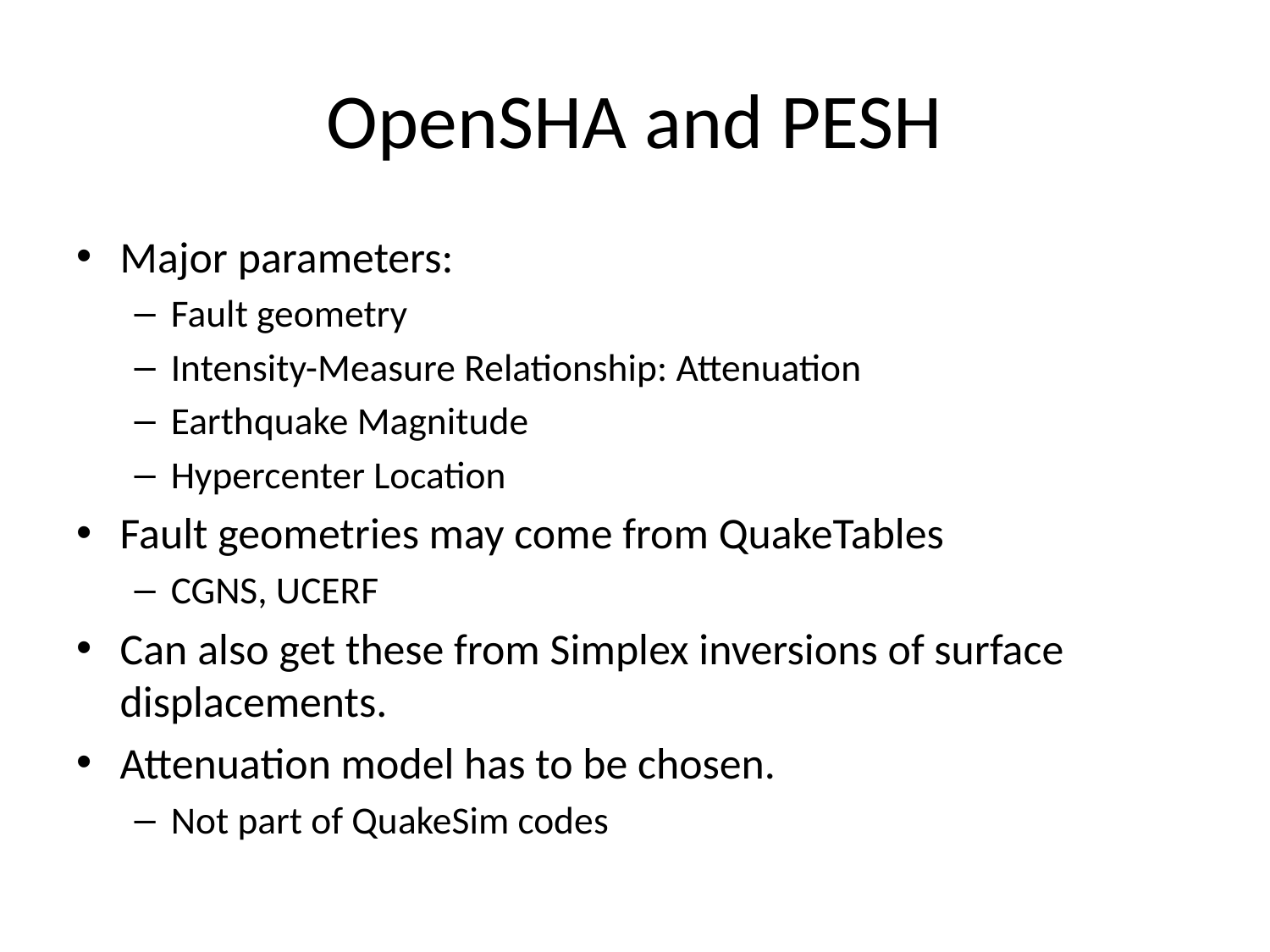

# OpenSHA and PESH
Major parameters:
Fault geometry
Intensity-Measure Relationship: Attenuation
Earthquake Magnitude
Hypercenter Location
Fault geometries may come from QuakeTables
CGNS, UCERF
Can also get these from Simplex inversions of surface displacements.
Attenuation model has to be chosen.
Not part of QuakeSim codes